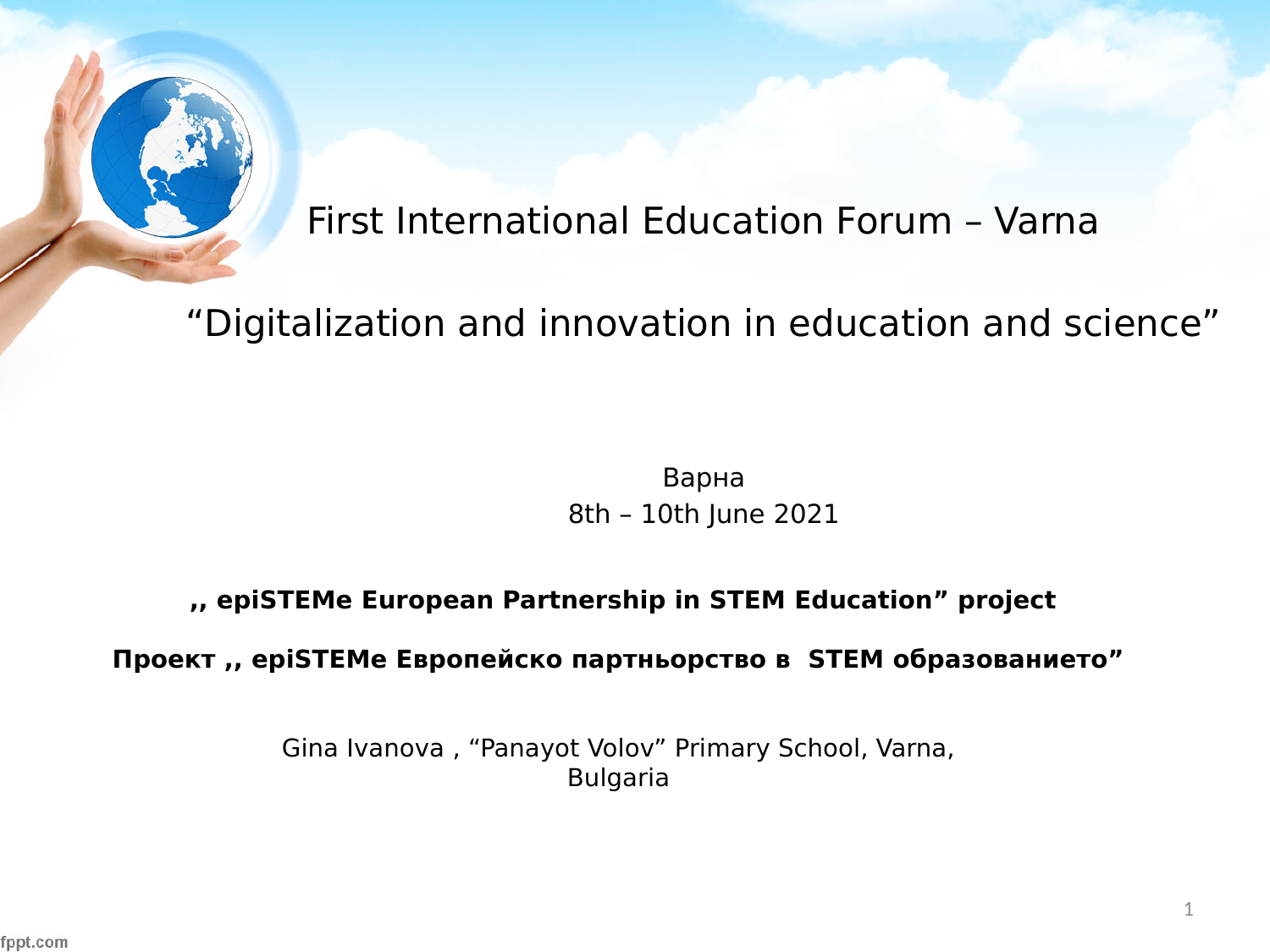

First International Education Forum – Varna

“Digitalization and innovation in education and science”

Варна
8th – 10th June 2021
# ,, epiSTEMe European Partnership in STEM Education” project Проект ,, epiSTEMe Европейско партньорство в  STEM образованието” Gina Ivanova , “Panayot Volov” Primary School, Varna, Bulgaria
1